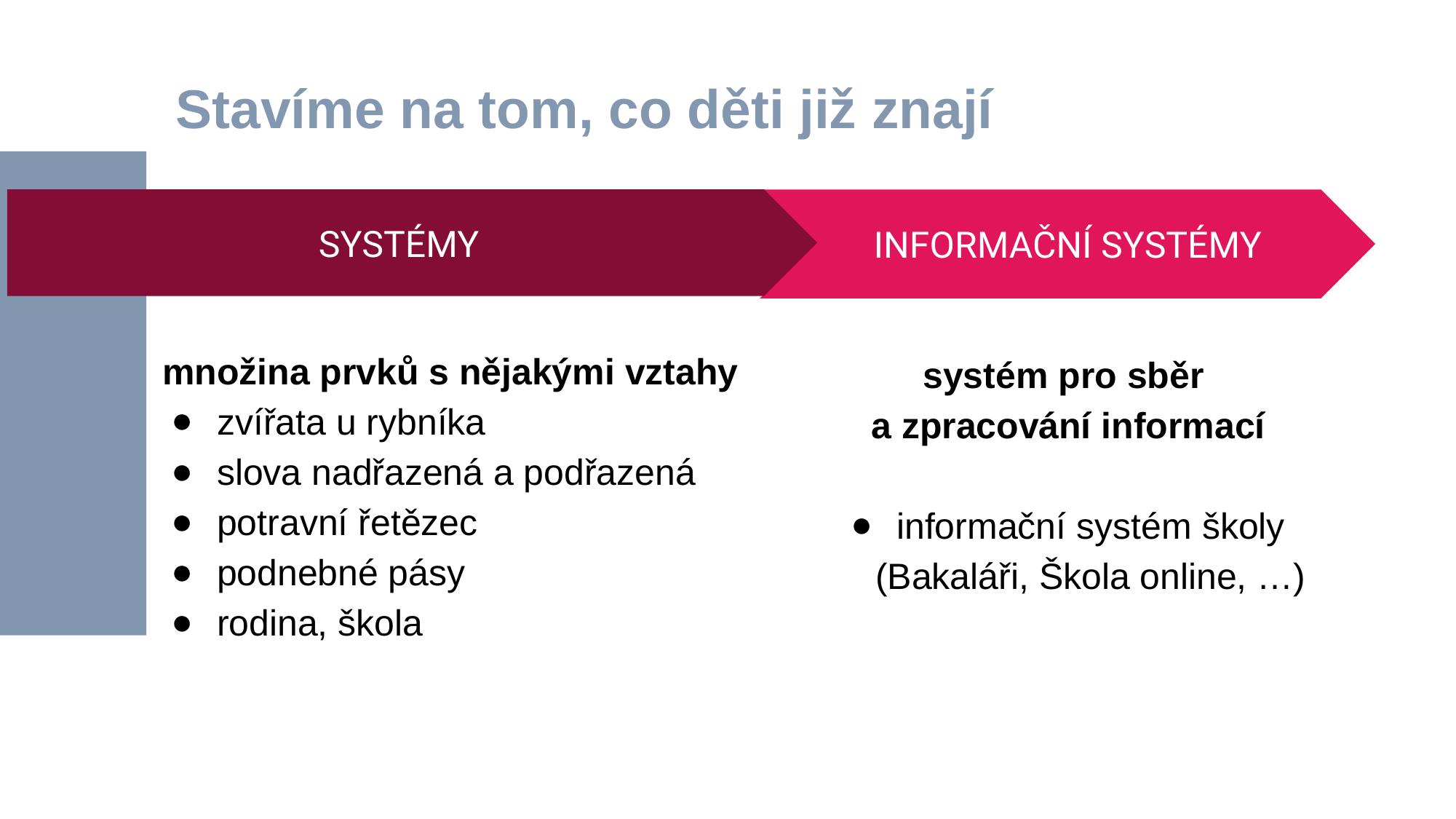

# Stavíme na tom, co děti již znají
INFORMAČNÍ SYSTÉMY
systém pro sběr
 a zpracování informací

informační systém školy
(Bakaláři, Škola online, …)

SYSTÉMY
množina prvků s nějakými vztahy
zvířata u rybníka
slova nadřazená a podřazená
potravní řetězec
podnebné pásy
rodina, škola